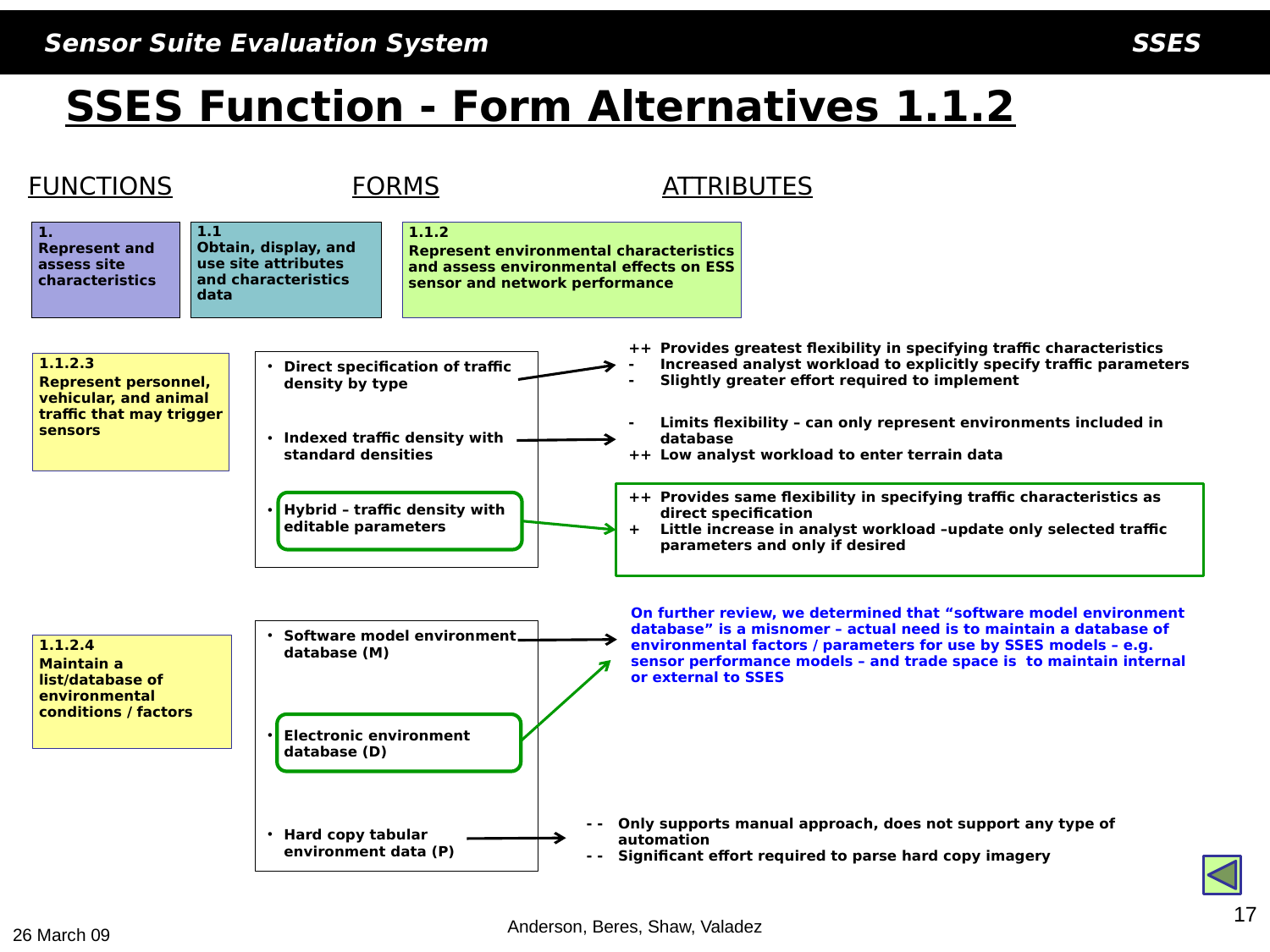

# SSES Function - Form Alternatives 1.1.2
FUNCTIONS
FORMS
ATTRIBUTES
1.
Represent and assess site characteristics
1.1
Obtain, display, and use site attributes and characteristics data
1.1.2
Represent environmental characteristics and assess environmental effects on ESS sensor and network performance

++ 	Provides greatest flexibility in specifying traffic characteristics
-	Increased analyst workload to explicitly specify traffic parameters
-	Slightly greater effort required to implement
Direct specification of traffic density by type

Indexed traffic density with standard densities

Hybrid – traffic density with  editable parameters
1.1.2.3
Represent personnel, vehicular, and animal traffic that may trigger sensors
- 	Limits flexibility – can only represent environments included in database
++	Low analyst workload to enter terrain data
++ 	Provides same flexibility in specifying traffic characteristics as direct specification
+	Little increase in analyst workload –update only selected traffic parameters and only if desired

On further review, we determined that “software model environment database” is a misnomer – actual need is to maintain a database of environmental factors / parameters for use by SSES models – e.g. sensor performance models – and trade space is  to maintain internal or external to SSES
Software model environment database (M)

Electronic environment database (D)

Hard copy tabular environment data (P)
1.1.2.4
Maintain a list/database of environmental conditions / factors

- - 	Only supports manual approach, does not support any type of automation
- - 	Significant effort required to parse hard copy imagery

17
Anderson, Beres, Shaw, Valadez
26 March 09